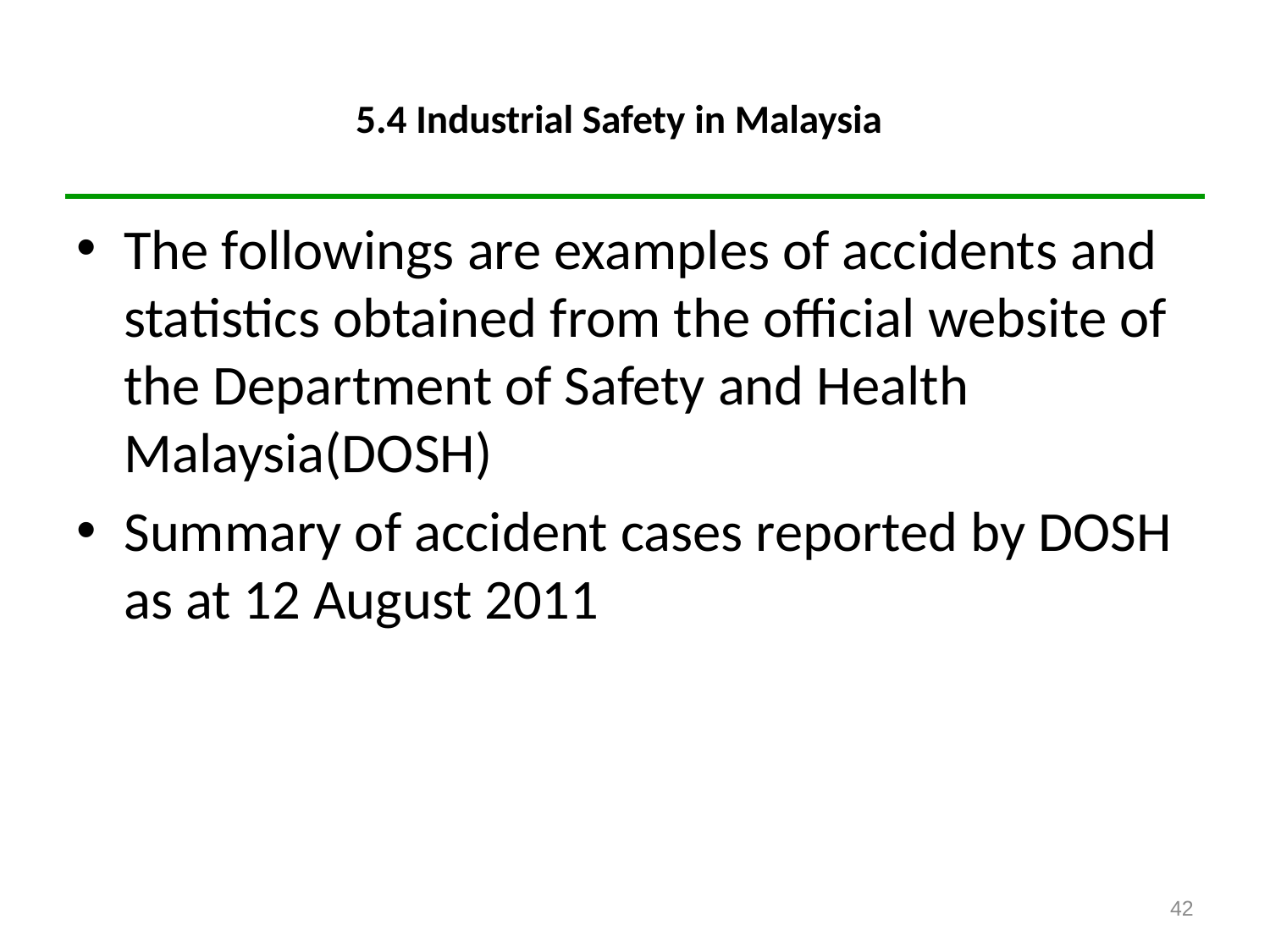

# 5.4 Industrial Safety in Malaysia
The followings are examples of accidents and statistics obtained from the official website of the Department of Safety and Health Malaysia(DOSH)
Summary of accident cases reported by DOSH as at 12 August 2011

42